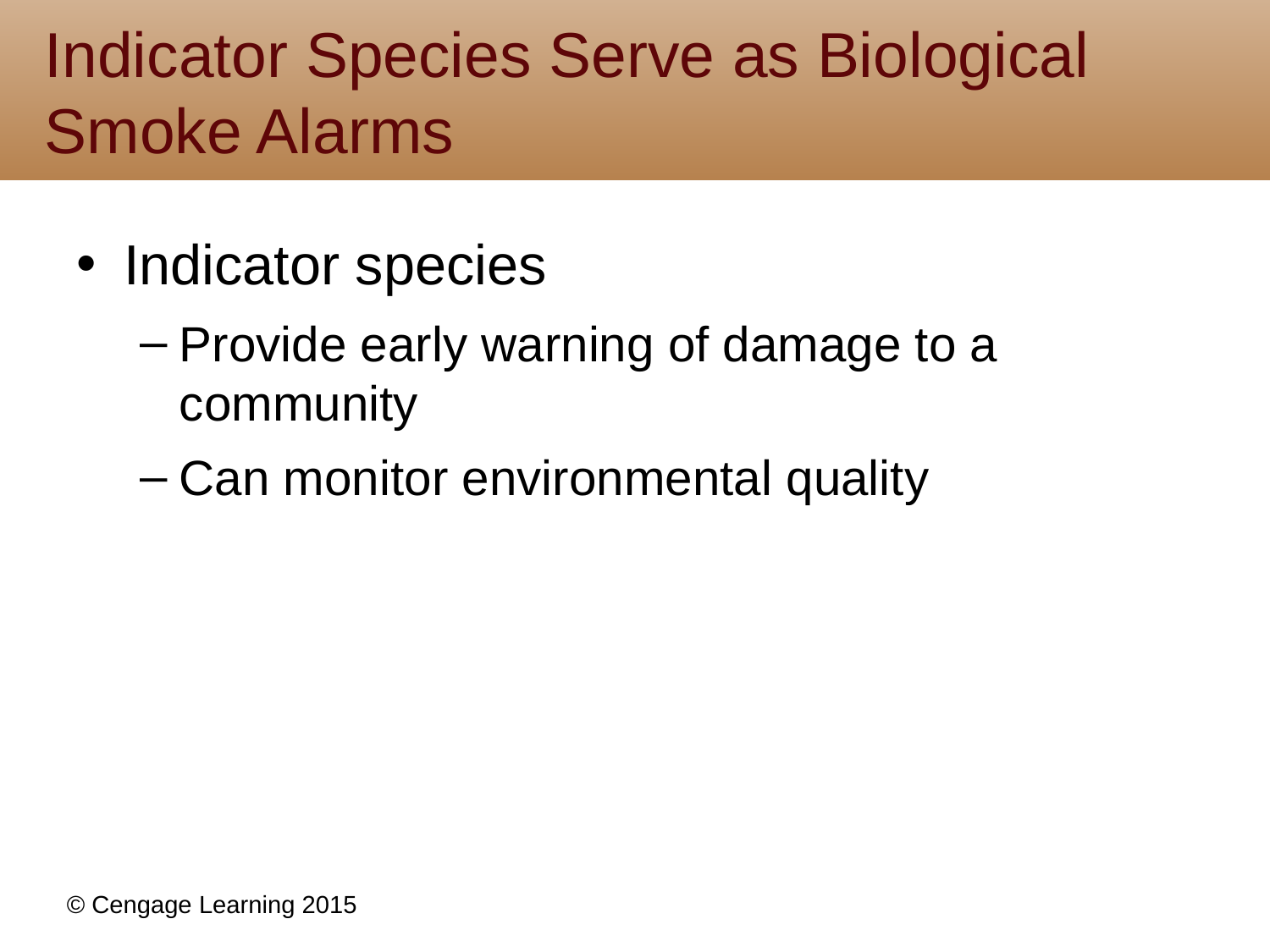

# Indicator Species Serve as Biological Smoke Alarms
Indicator species
Provide early warning of damage to a community
Can monitor environmental quality